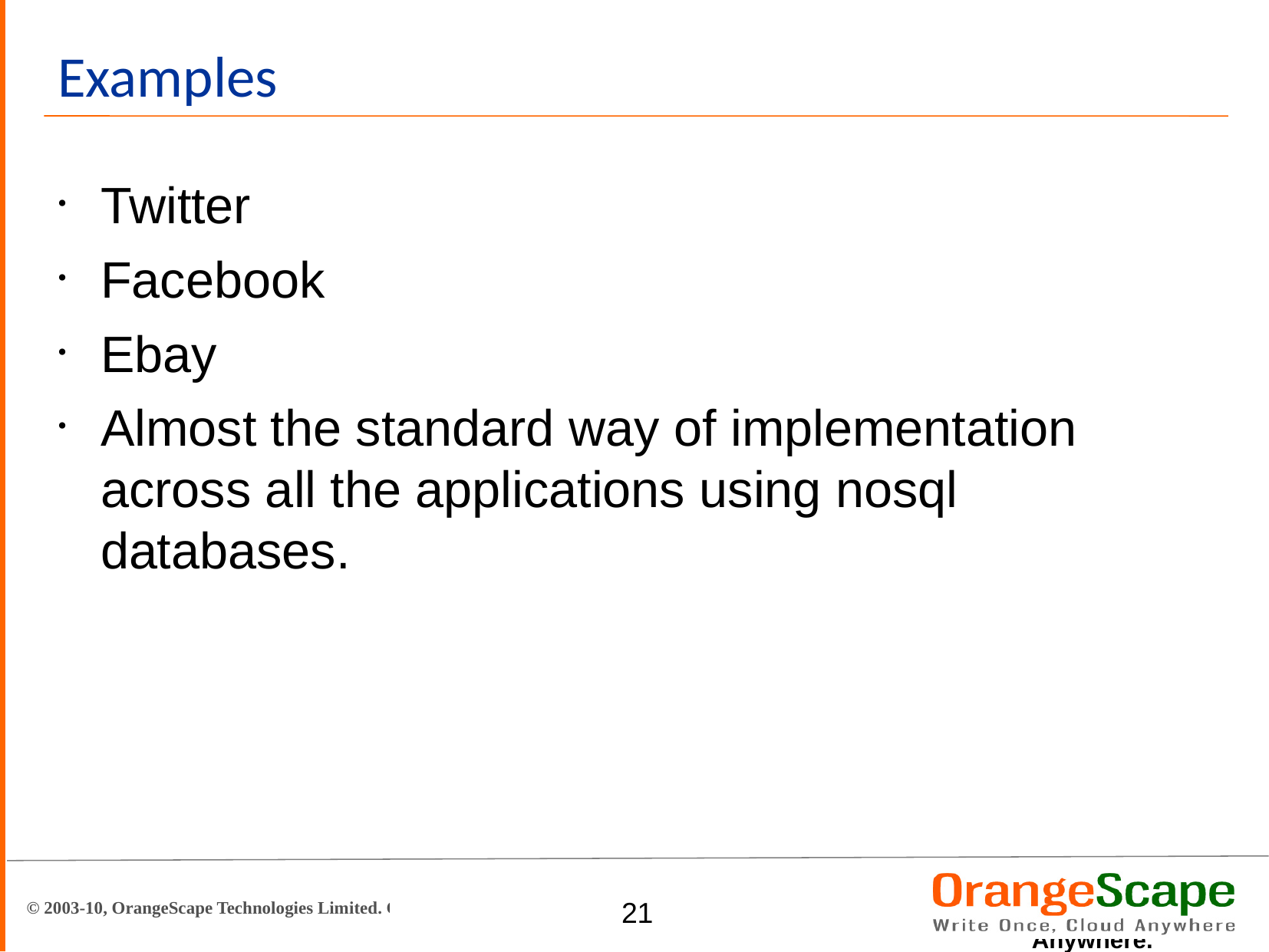

# Examples
Twitter
Facebook
Ebay
Almost the standard way of implementation across all the applications using nosql databases.